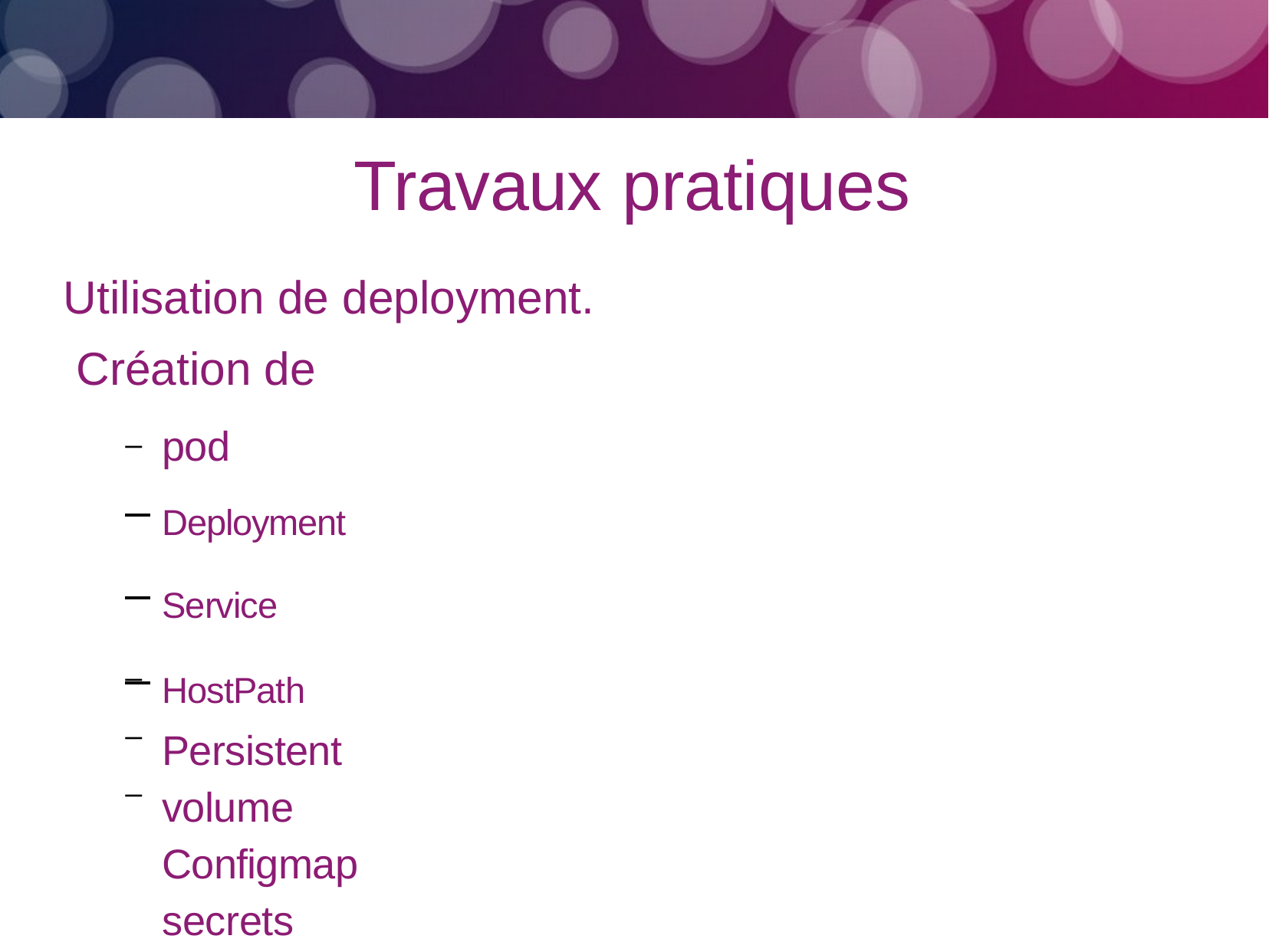

# Travaux pratiques
Utilisation de deployment.  Création de
pod
Deployment
Service
HostPath  Persistent volume  Configmap  secrets
–
–
–